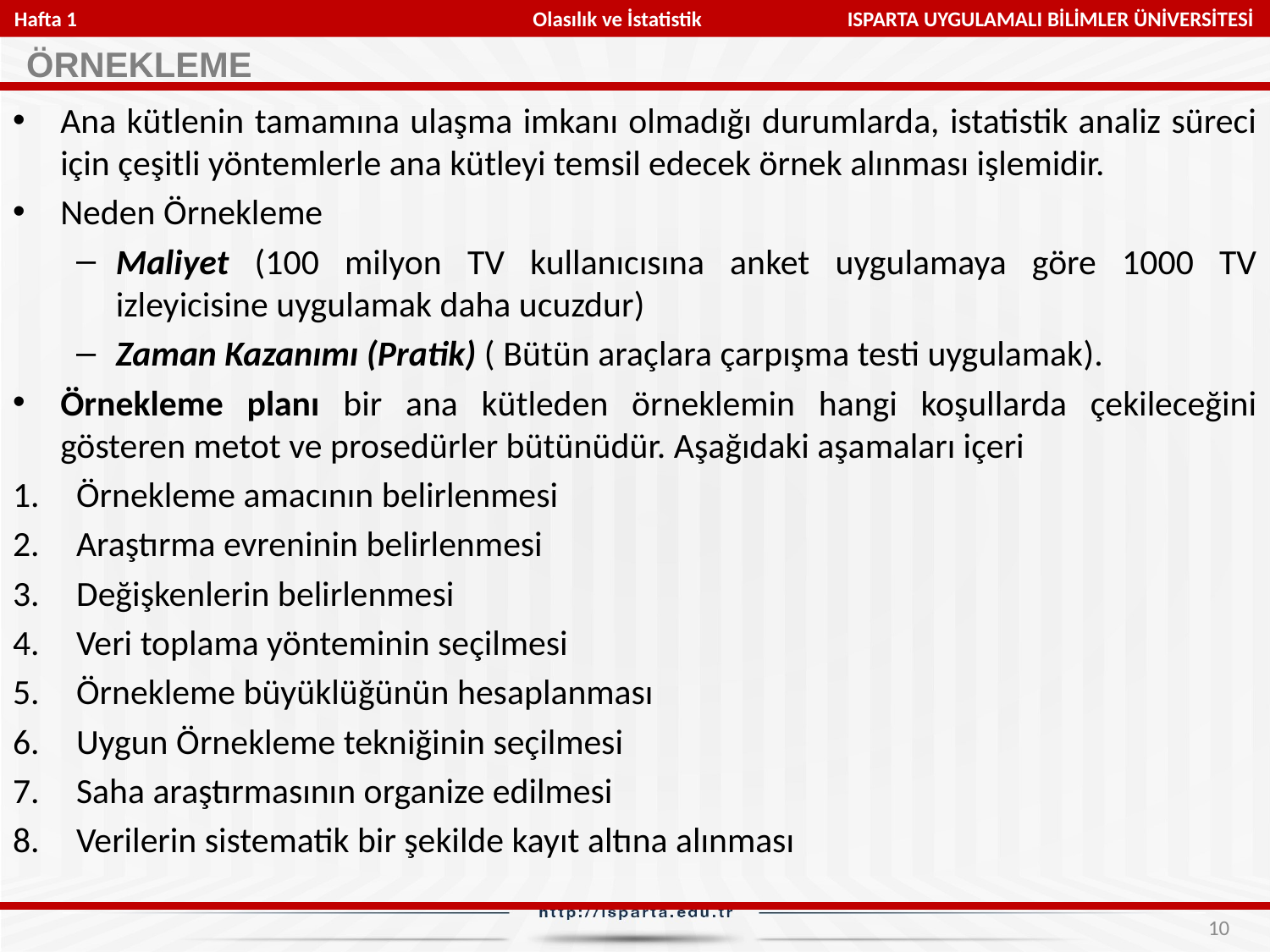

Hafta 1                                                                                              Olasılık ve İstatistik                              ISPARTA UYGULAMALI BİLİMLER ÜNİVERSİTESİ
ÖRNEKLEME
Ana kütlenin tamamına ulaşma imkanı olmadığı durumlarda, istatistik analiz süreci için çeşitli yöntemlerle ana kütleyi temsil edecek örnek alınması işlemidir.
Neden Örnekleme
Maliyet (100 milyon TV kullanıcısına anket uygulamaya göre 1000 TV izleyicisine uygulamak daha ucuzdur)
Zaman Kazanımı (Pratik) ( Bütün araçlara çarpışma testi uygulamak).
Örnekleme planı bir ana kütleden örneklemin hangi koşullarda çekileceğini gösteren metot ve prosedürler bütünüdür. Aşağıdaki aşamaları içeri
Örnekleme amacının belirlenmesi
Araştırma evreninin belirlenmesi
Değişkenlerin belirlenmesi
Veri toplama yönteminin seçilmesi
Örnekleme büyüklüğünün hesaplanması
Uygun Örnekleme tekniğinin seçilmesi
Saha araştırmasının organize edilmesi
Verilerin sistematik bir şekilde kayıt altına alınması

10